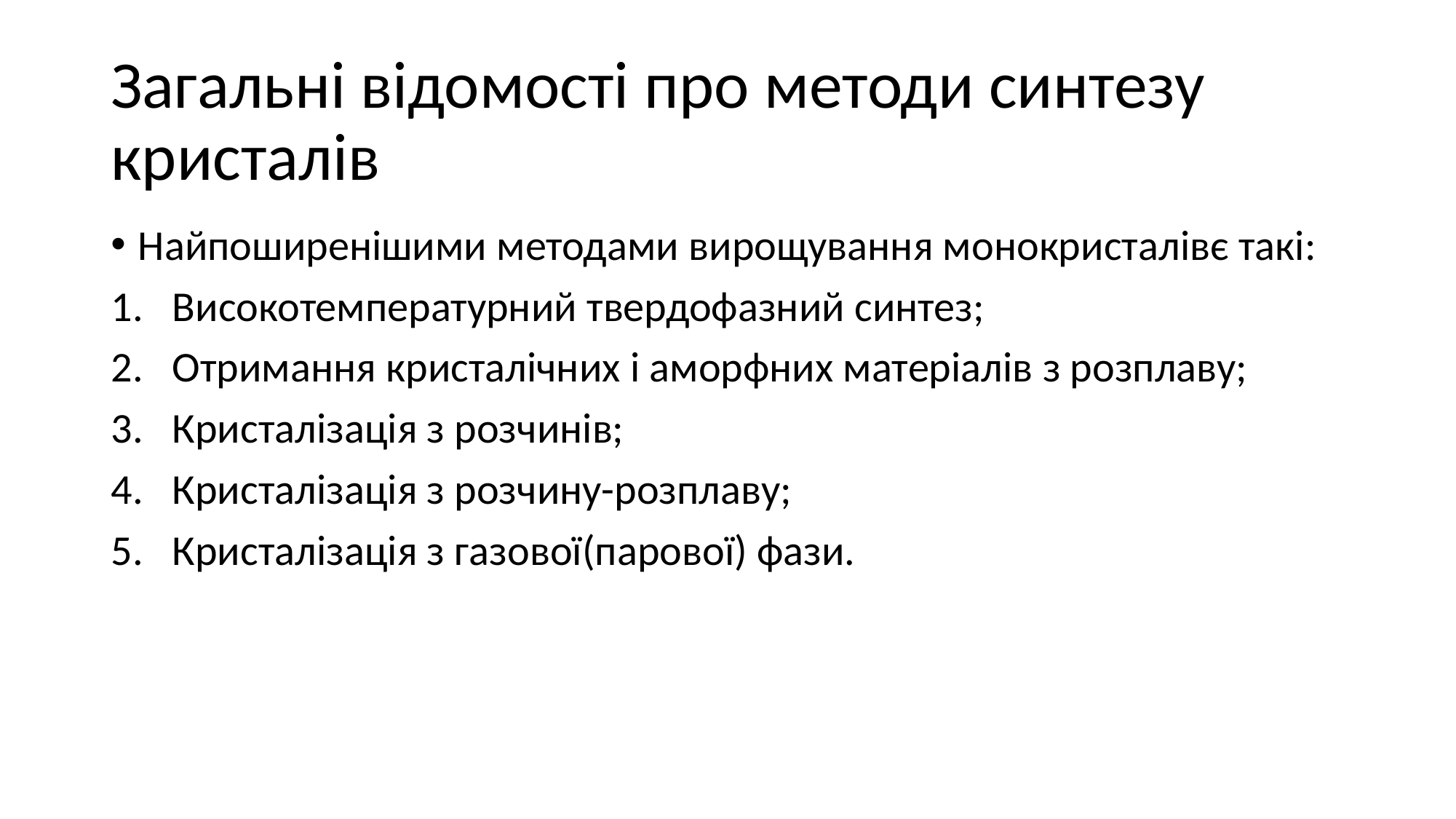

# Загальні відомості про методи синтезу кристалів
Найпоширенішими методами вирощування монокристалівє такі:
Високотемпературний твердофазний синтез;
Отримання кристалічних і аморфних матеріалів з розплаву;
Кристалізація з розчинів;
Кристалізація з розчину-розплаву;
Кристалізація з газової(парової) фази.